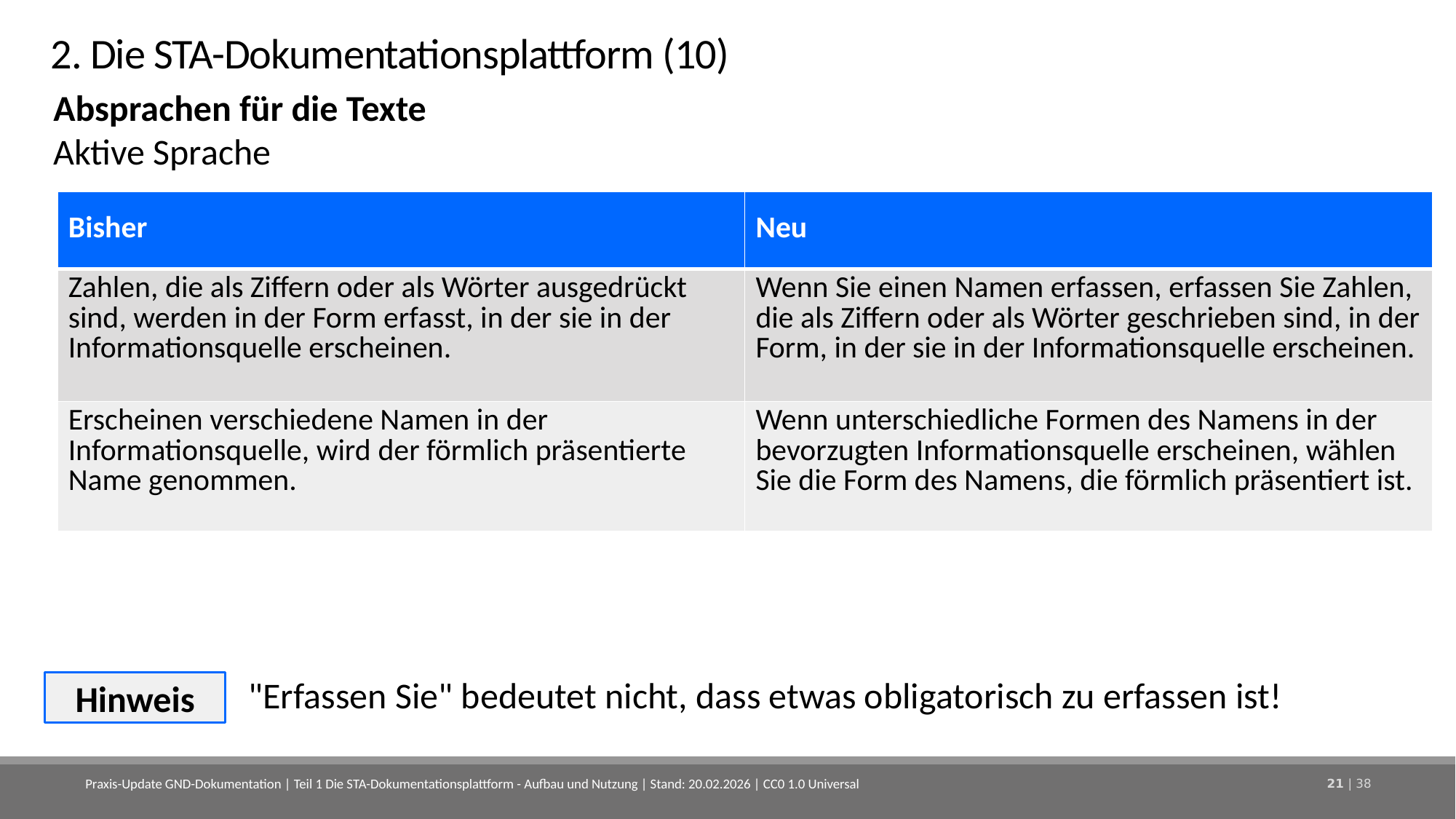

# 2. Die STA-Dokumentationsplattform (10)
Absprachen für die Texte
Aktive Sprache

| Bisher | Neu |
| --- | --- |
| Zahlen, die als Ziffern oder als Wörter ausgedrückt sind, werden in der Form erfasst, in der sie in der Informationsquelle erscheinen. | Wenn Sie einen Namen erfassen, erfassen Sie Zahlen, die als Ziffern oder als Wörter geschrieben sind, in der Form, in der sie in der Informationsquelle erscheinen. |
| Erscheinen verschiedene Namen in der Informationsquelle, wird der förmlich präsentierte Name genommen. | Wenn unterschiedliche Formen des Namens in der bevorzugten Informationsquelle erscheinen, wählen Sie die Form des Namens, die förmlich präsentiert ist. |
"Erfassen Sie" bedeutet nicht, dass etwas obligatorisch zu erfassen ist!
Hinweis
Praxis-Update GND-Dokumentation | Teil 1 Die STA-Dokumentationsplattform - Aufbau und Nutzung | Stand: 20.02.2026 | CC0 1.0 Universal
21 | 38